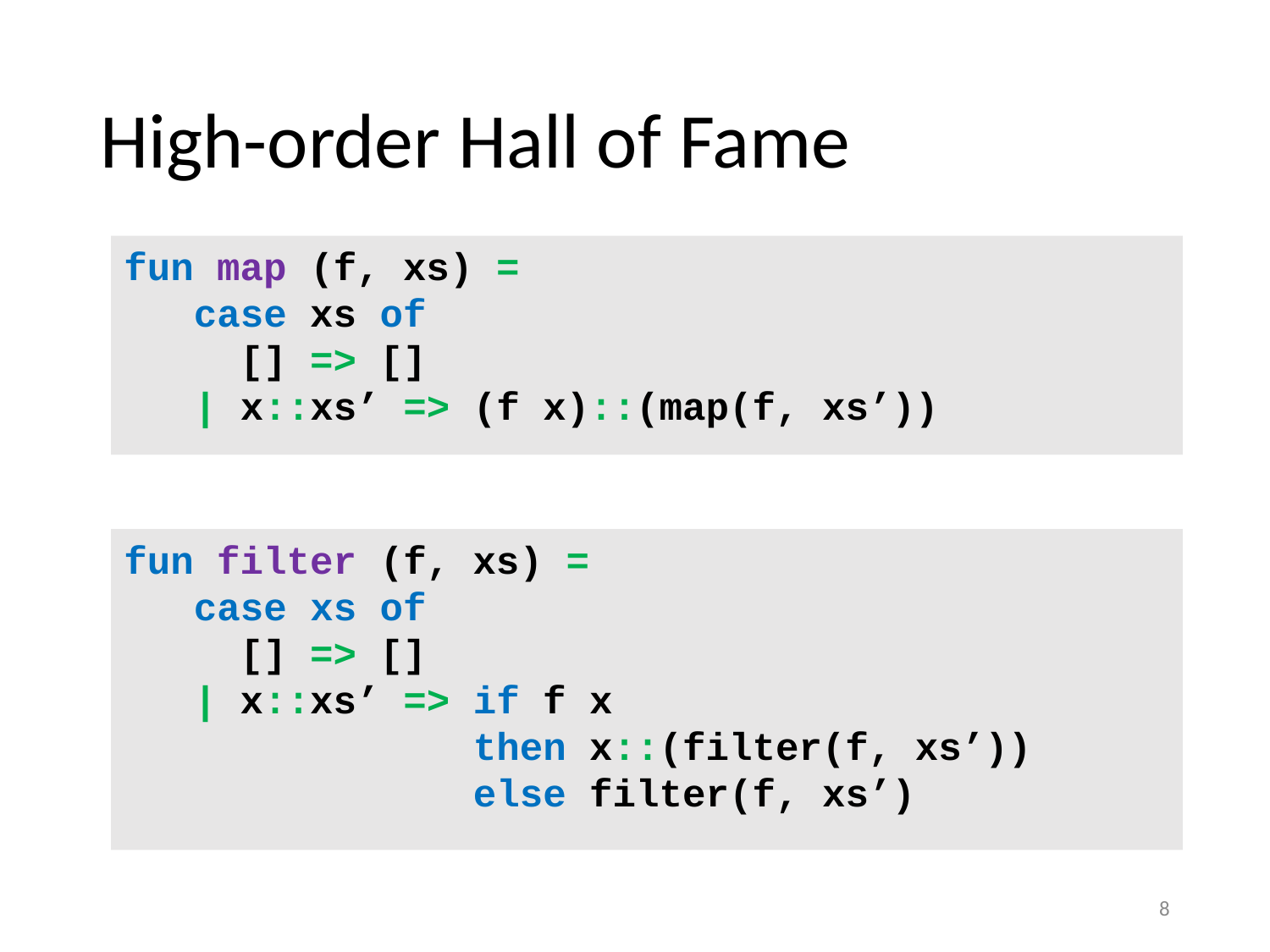

# High-order Hall of Fame
fun map (f, xs) =
   case xs of
     [] => []
   | x::xs’ => (f x)::(map(f, xs’))
fun filter (f, xs) =
   case xs of
     [] => []
   | x::xs’ => if f x
               then x::(filter(f, xs’))
               else filter(f, xs’)

8